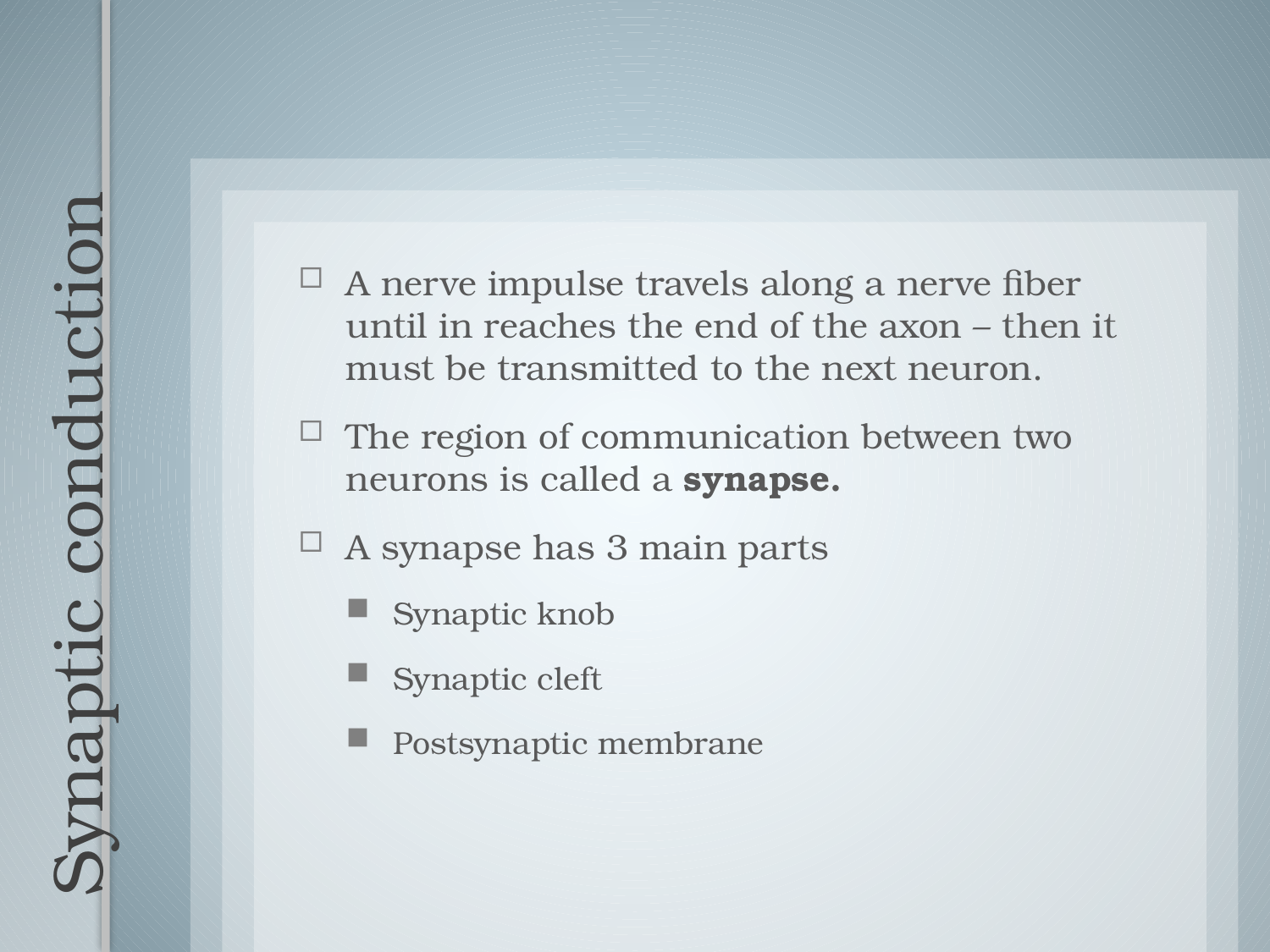

A nerve impulse travels along a nerve fiber until in reaches the end of the axon – then it must be transmitted to the next neuron.
The region of communication between two neurons is called a synapse.
A synapse has 3 main parts
Synaptic knob
Synaptic cleft
Postsynaptic membrane
# Synaptic conduction